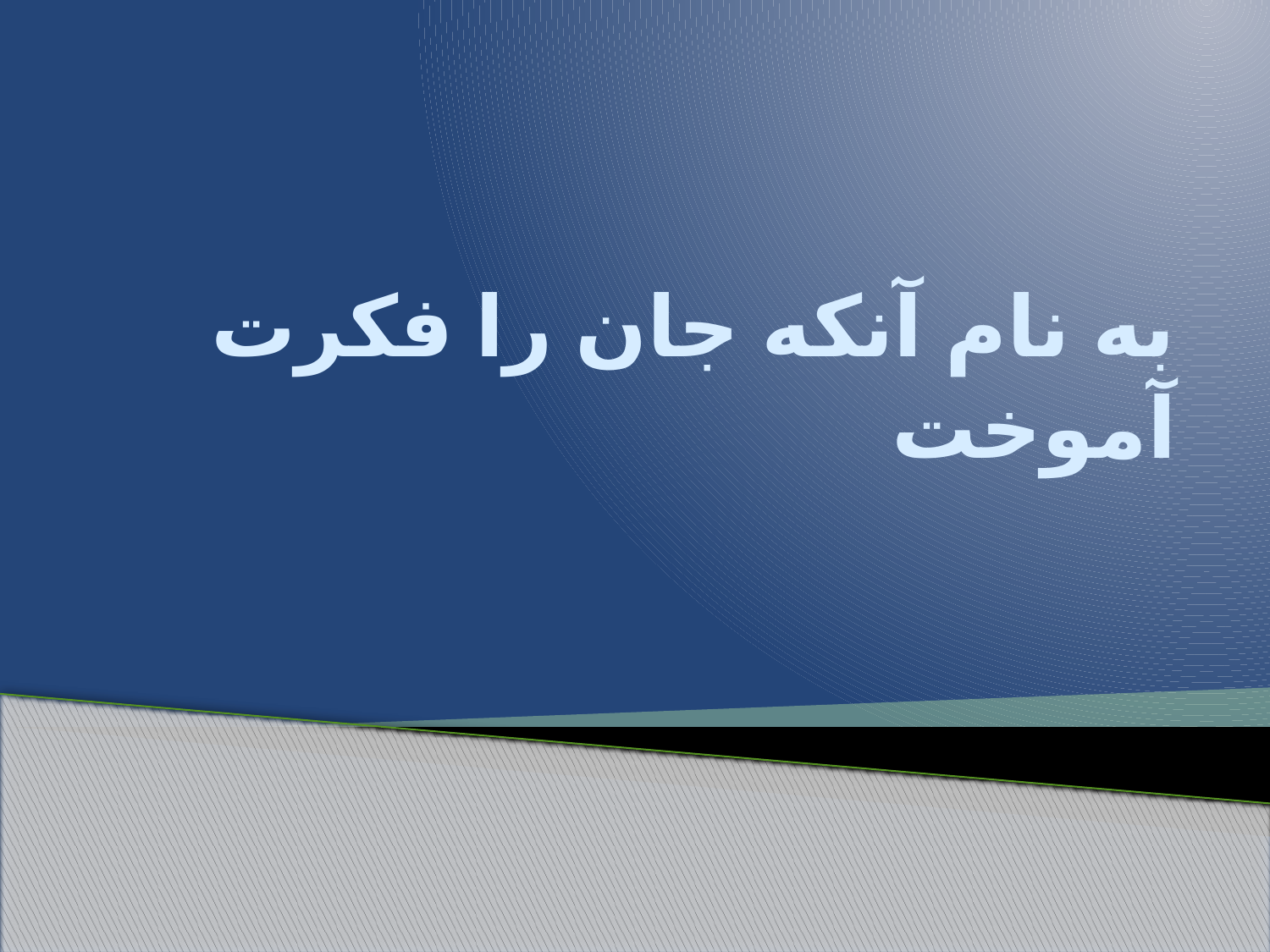

# به نام آنکه جان را فکرت آموخت